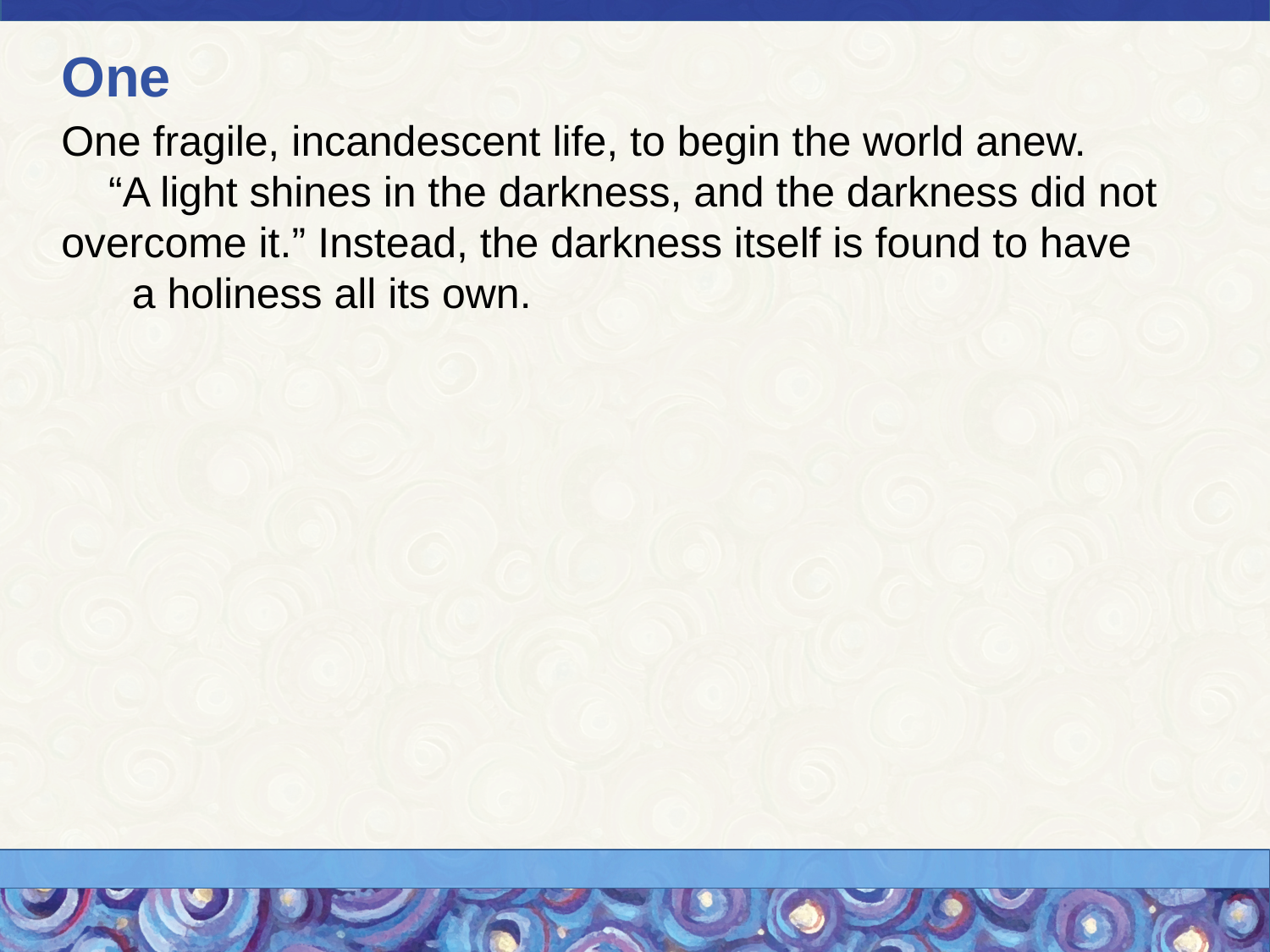

One
One fragile, incandescent life, to begin the world anew.                “A light shines in the darkness, and the darkness did not overcome it.” Instead, the darkness itself is found to have              a holiness all its own.